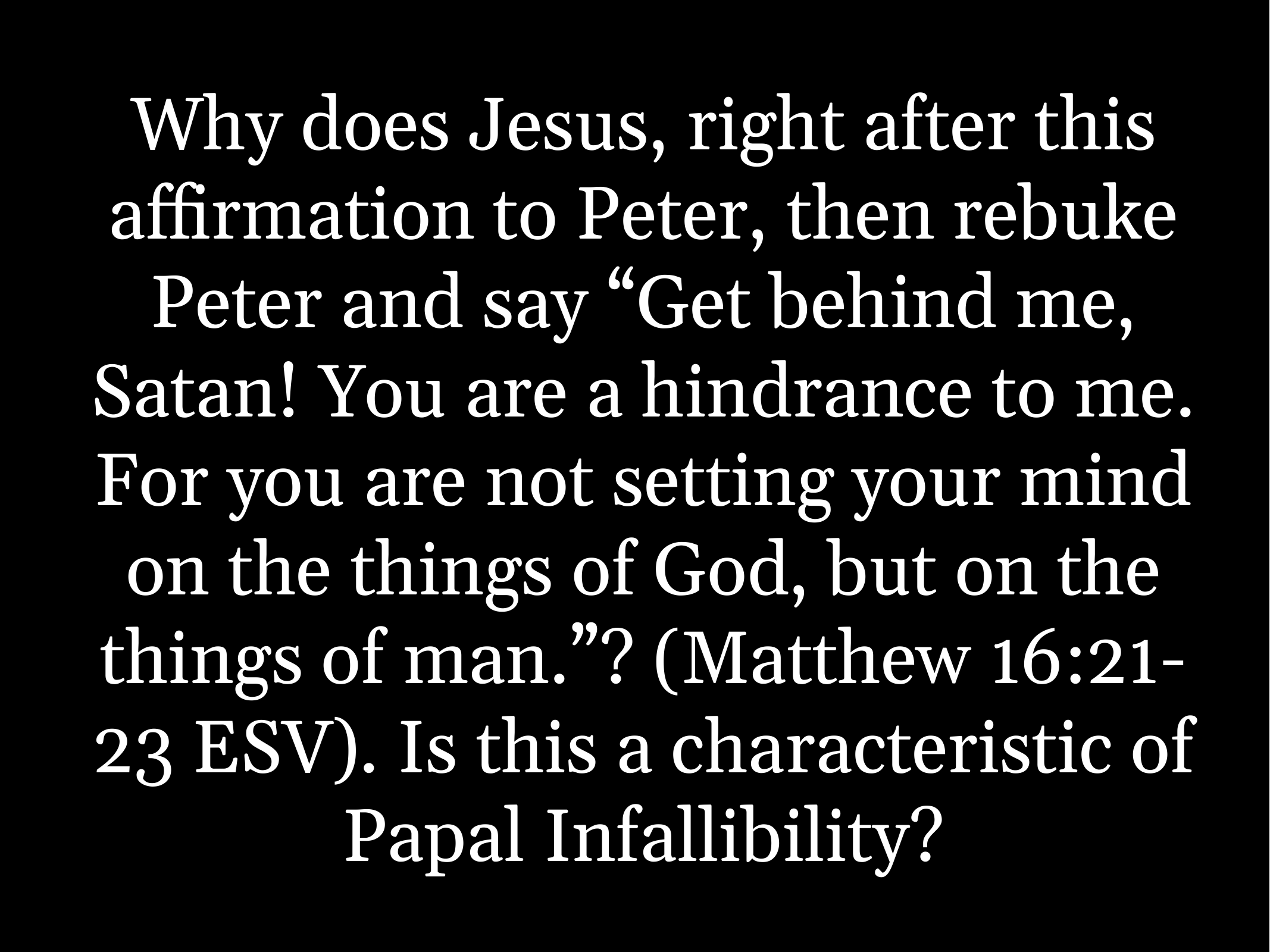

# Why does Jesus, right after this affirmation to Peter, then rebuke Peter and say “Get behind me, Satan! You are a hindrance to me. For you are not setting your mind on the things of God, but on the things of man.”? (Matthew 16:21-23 ESV). Is this a characteristic of Papal Infallibility?